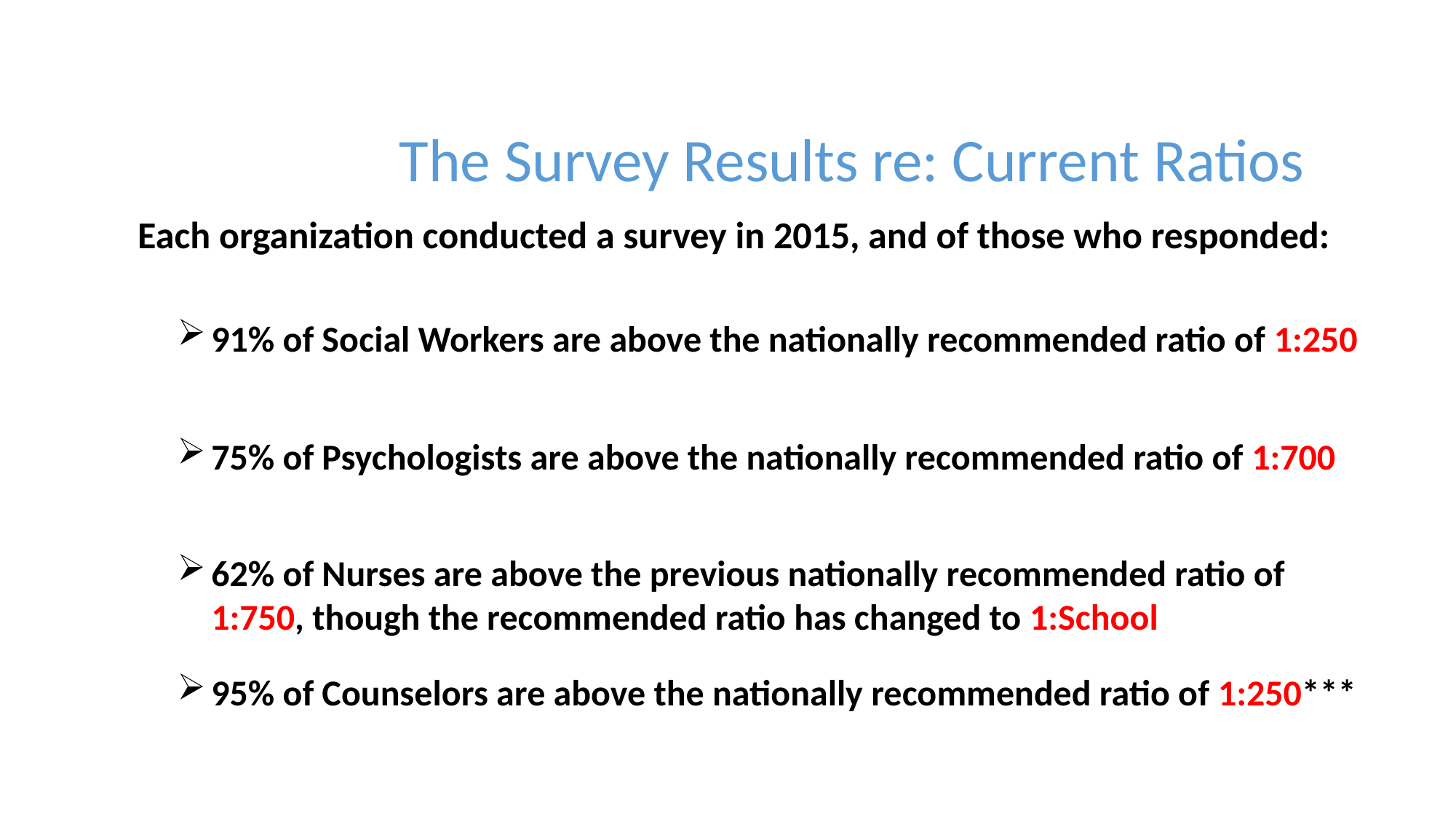

2016 AWSP/WASA Conference
The Survey Results re: Current Ratios
Each organization conducted a survey in 2015, and of those who responded:
91% of Social Workers are above the nationally recommended ratio of 1:250
75% of Psychologists are above the nationally recommended ratio of 1:700
62% of Nurses are above the previous nationally recommended ratio of 1:750, though the recommended ratio has changed to 1:School

95% of Counselors are above the nationally recommended ratio of 1:250***